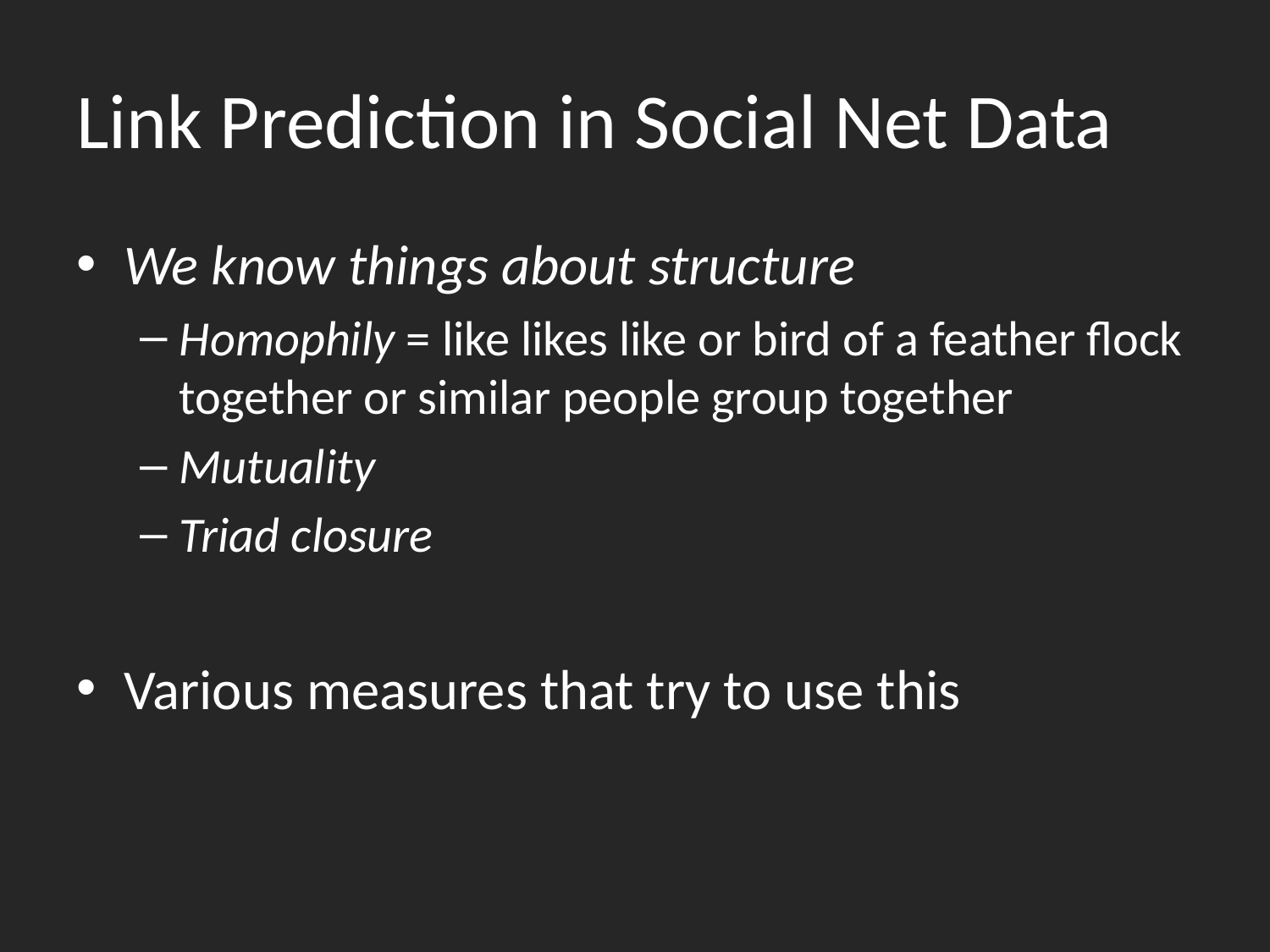

# Link Prediction in Social Net Data
We know things about structure
Homophily = like likes like or bird of a feather flock together or similar people group together
Mutuality
Triad closure

Various measures that try to use this